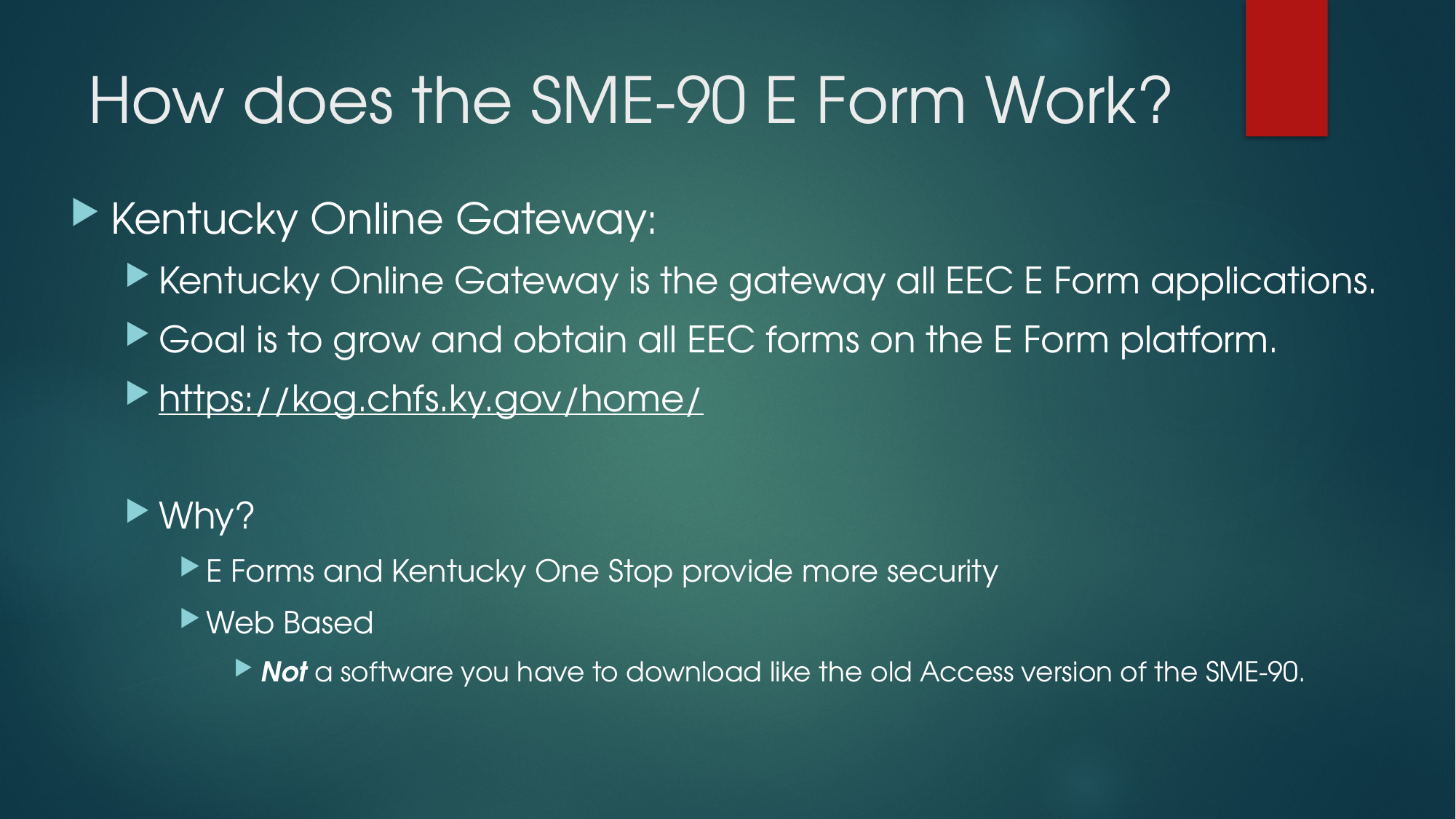

# How does the SME-90 E Form Work?
Kentucky Online Gateway:
Kentucky Online Gateway is the gateway all EEC E Form applications.
Goal is to grow and obtain all EEC forms on the E Form platform.
https://kog.chfs.ky.gov/home/

Why?
E Forms and Kentucky One Stop provide more security
Web Based
Not a software you have to download like the old Access version of the SME-90.